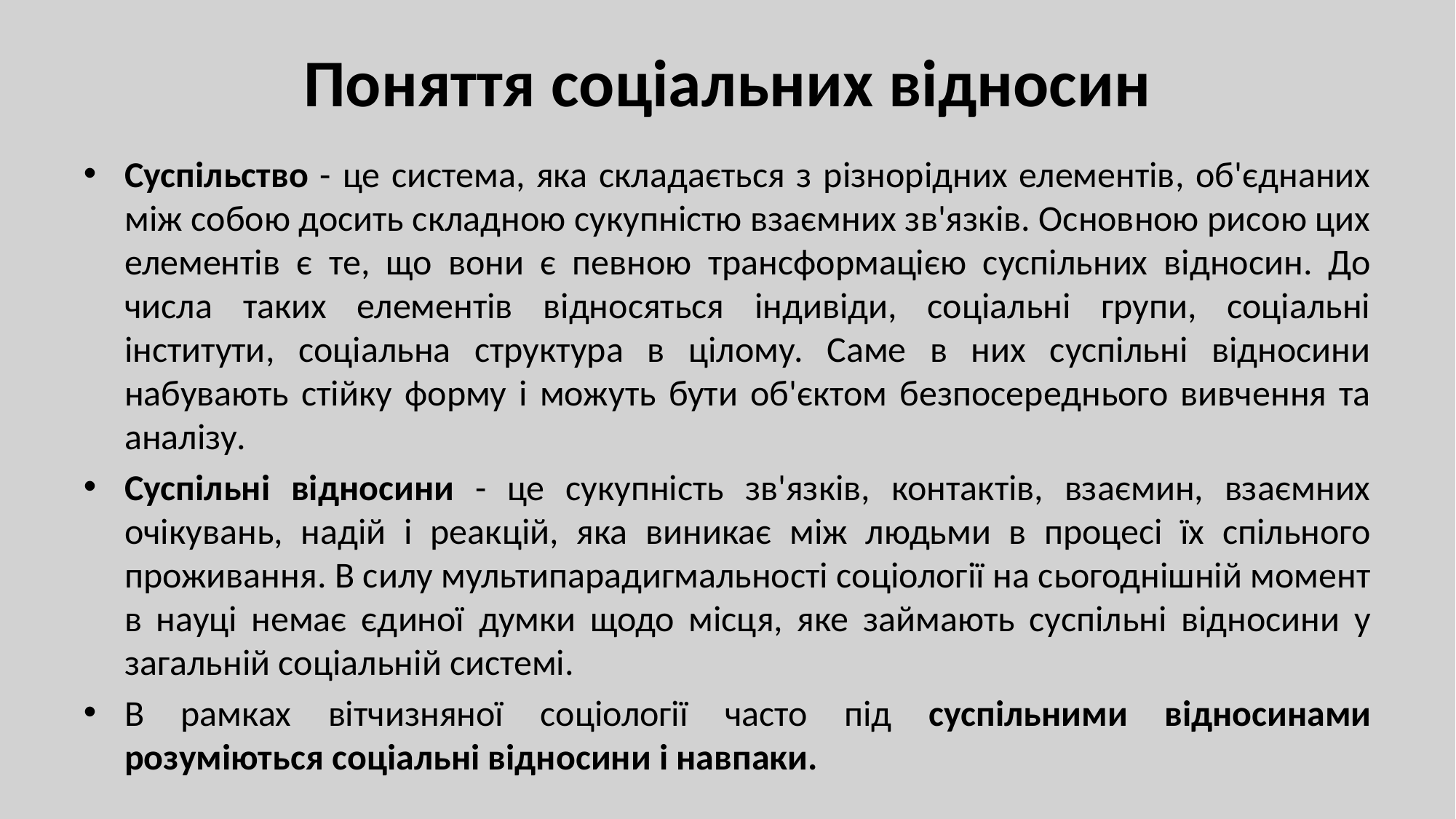

# Поняття соціальних відносин
Суспільство - це система, яка складається з різнорідних елементів, об'єднаних між собою досить складною сукупністю взаємних зв'язків. Основною рисою цих елементів є те, що вони є певною трансформацією суспільних відносин. До числа таких елементів відносяться індивіди, соціальні групи, соціальні інститути, соціальна структура в цілому. Саме в них суспільні відносини набувають стійку форму і можуть бути об'єктом безпосереднього вивчення та аналізу.
Суспільні відносини - це сукупність зв'язків, контактів, взаємин, взаємних очікувань, надій і реакцій, яка виникає між людьми в процесі їх спільного проживання. В силу мультипарадигмальності соціології на сьогоднішній момент в науці немає єдиної думки щодо місця, яке займають суспільні відносини у загальній соціальній системі.
В рамках вітчизняної соціології часто під суспільними відносинами розуміються соціальні відносини і навпаки.